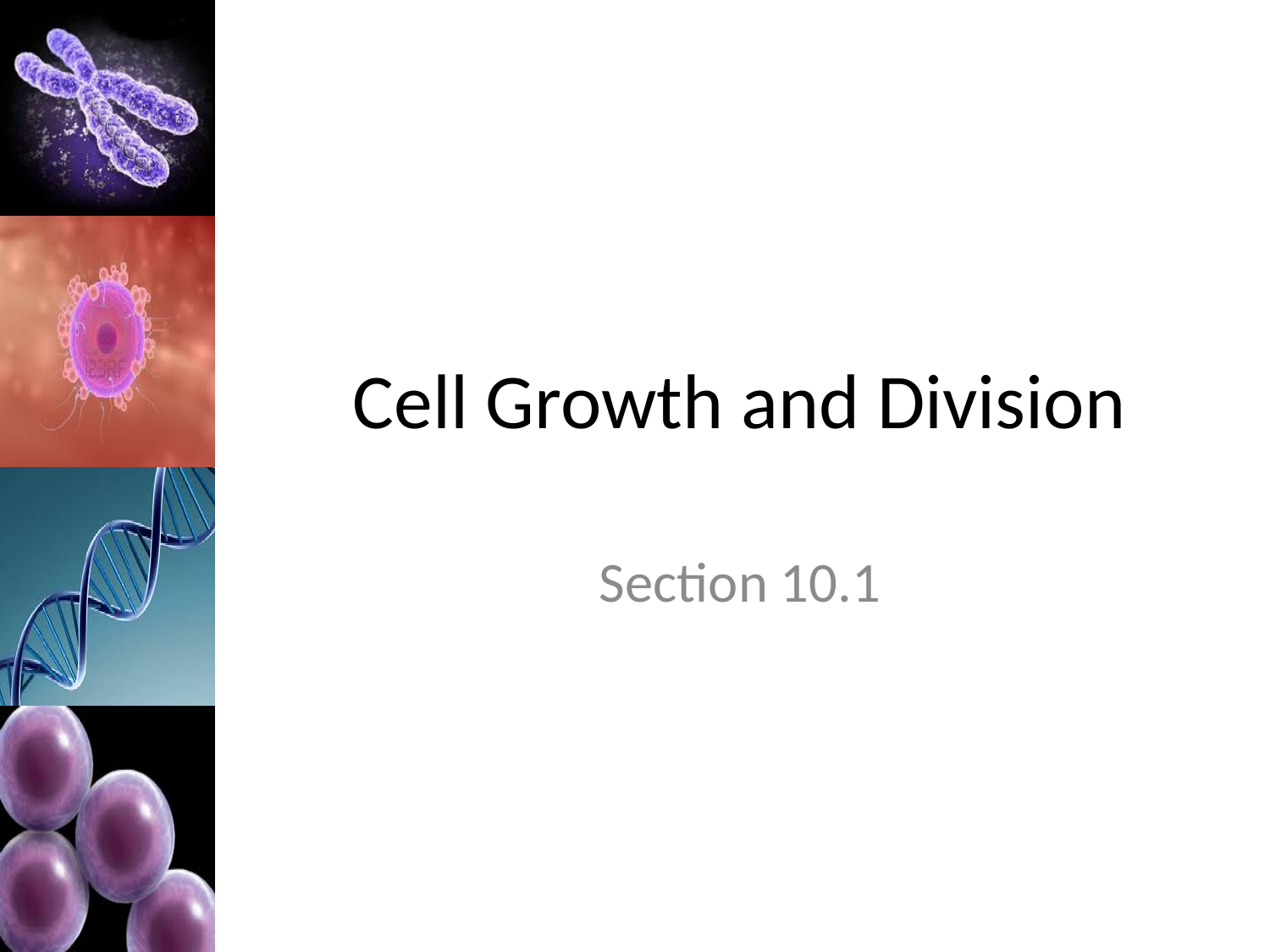

# Cell Growth and Division
Section 10.1